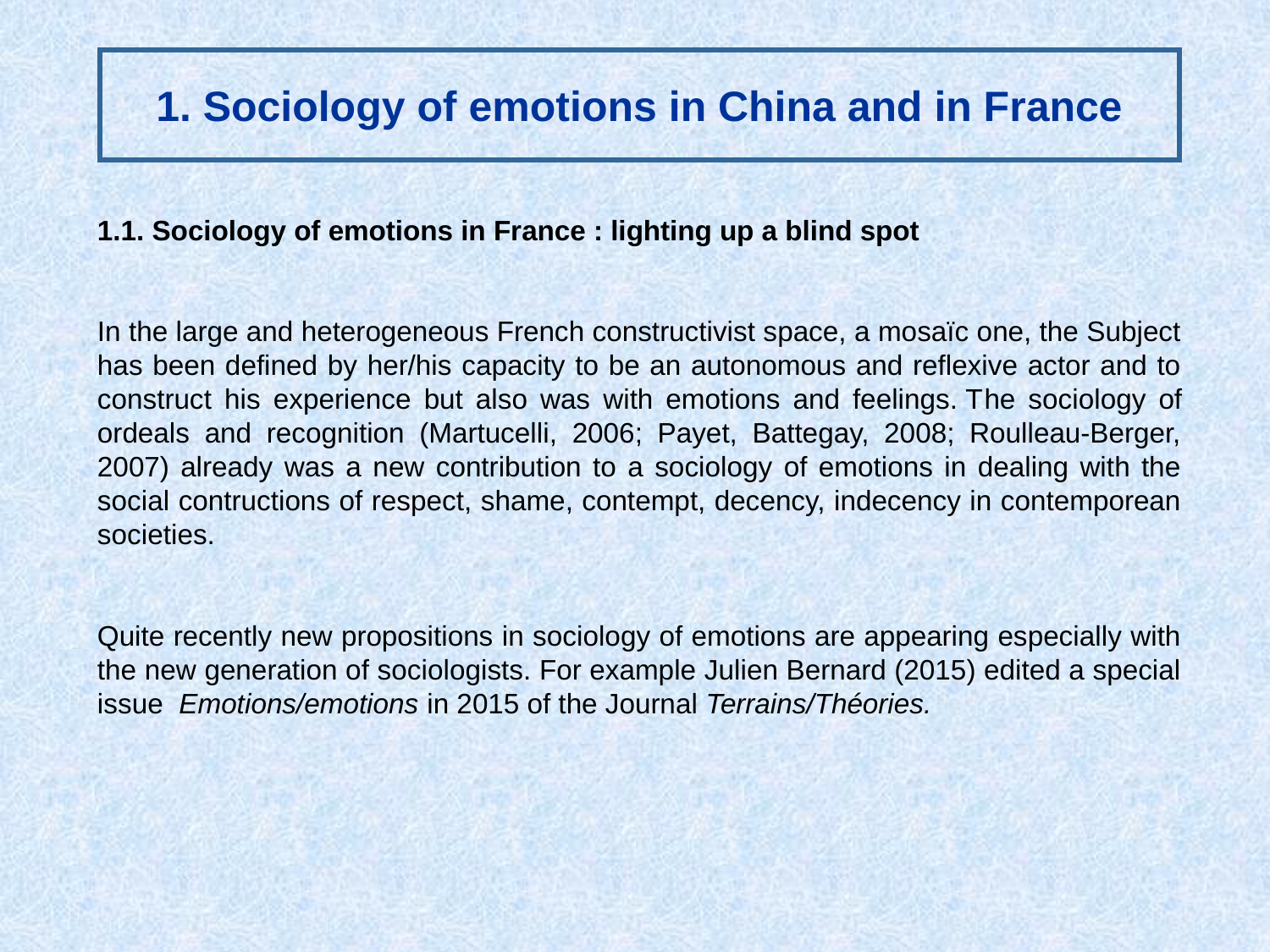

# 1. Sociology of emotions in China and in France

1.1. Sociology of emotions in France : lighting up a blind spot

In the large and heterogeneous French constructivist space, a mosaïc one, the Subject has been defined by her/his capacity to be an autonomous and reflexive actor and to construct his experience but also was with emotions and feelings. The sociology of ordeals and recognition (Martucelli, 2006; Payet, Battegay, 2008; Roulleau-Berger, 2007) already was a new contribution to a sociology of emotions in dealing with the social contructions of respect, shame, contempt, decency, indecency in contemporean societies.

Quite recently new propositions in sociology of emotions are appearing especially with the new generation of sociologists. For example Julien Bernard (2015) edited a special issue  Emotions/emotions in 2015 of the Journal Terrains/Théories.